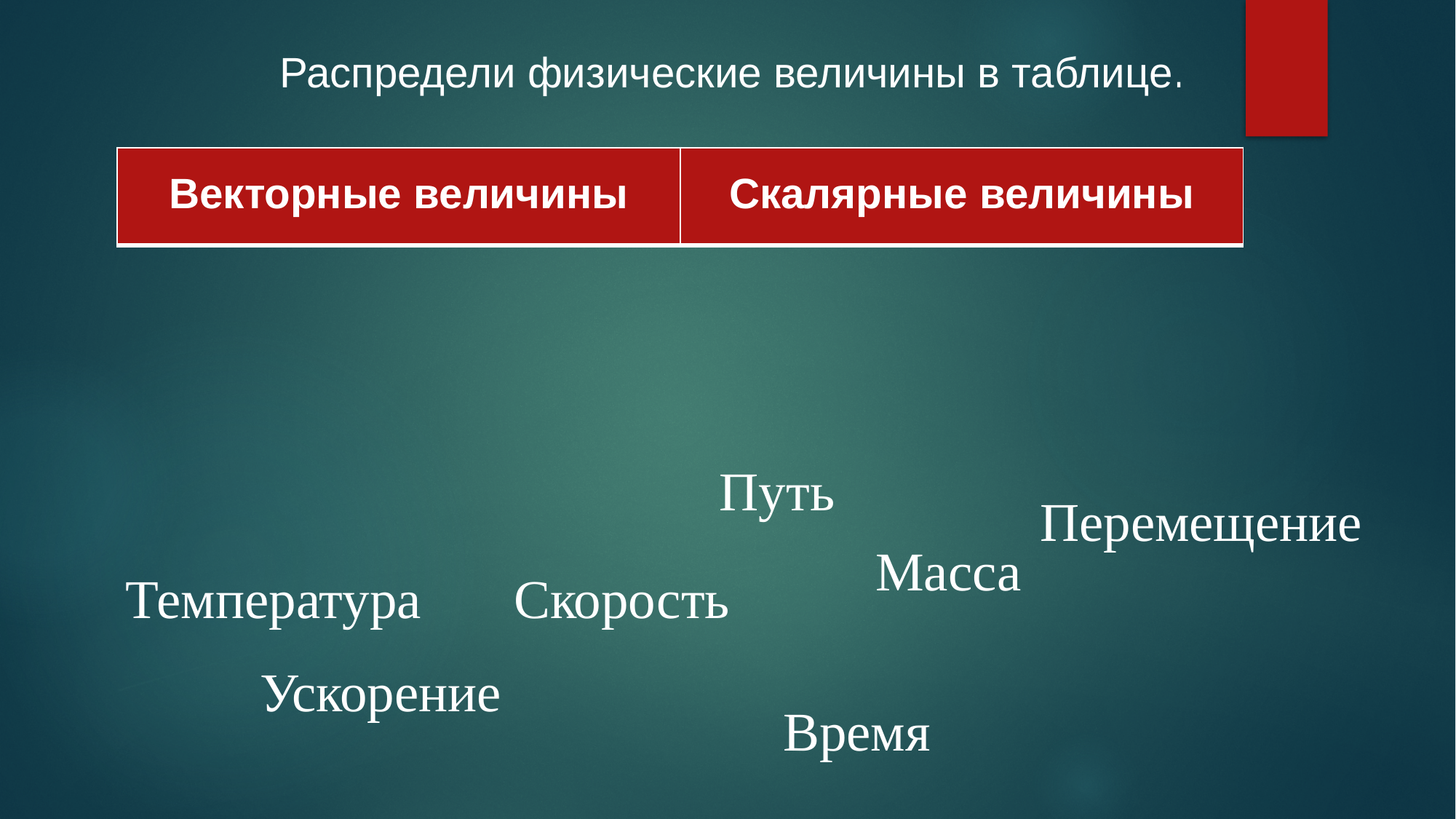

Распредели физические величины в таблице.
| Векторные величины | Скалярные величины |
| --- | --- |
Путь
Перемещение
Масса
Температура
Скорость
Ускорение
Время